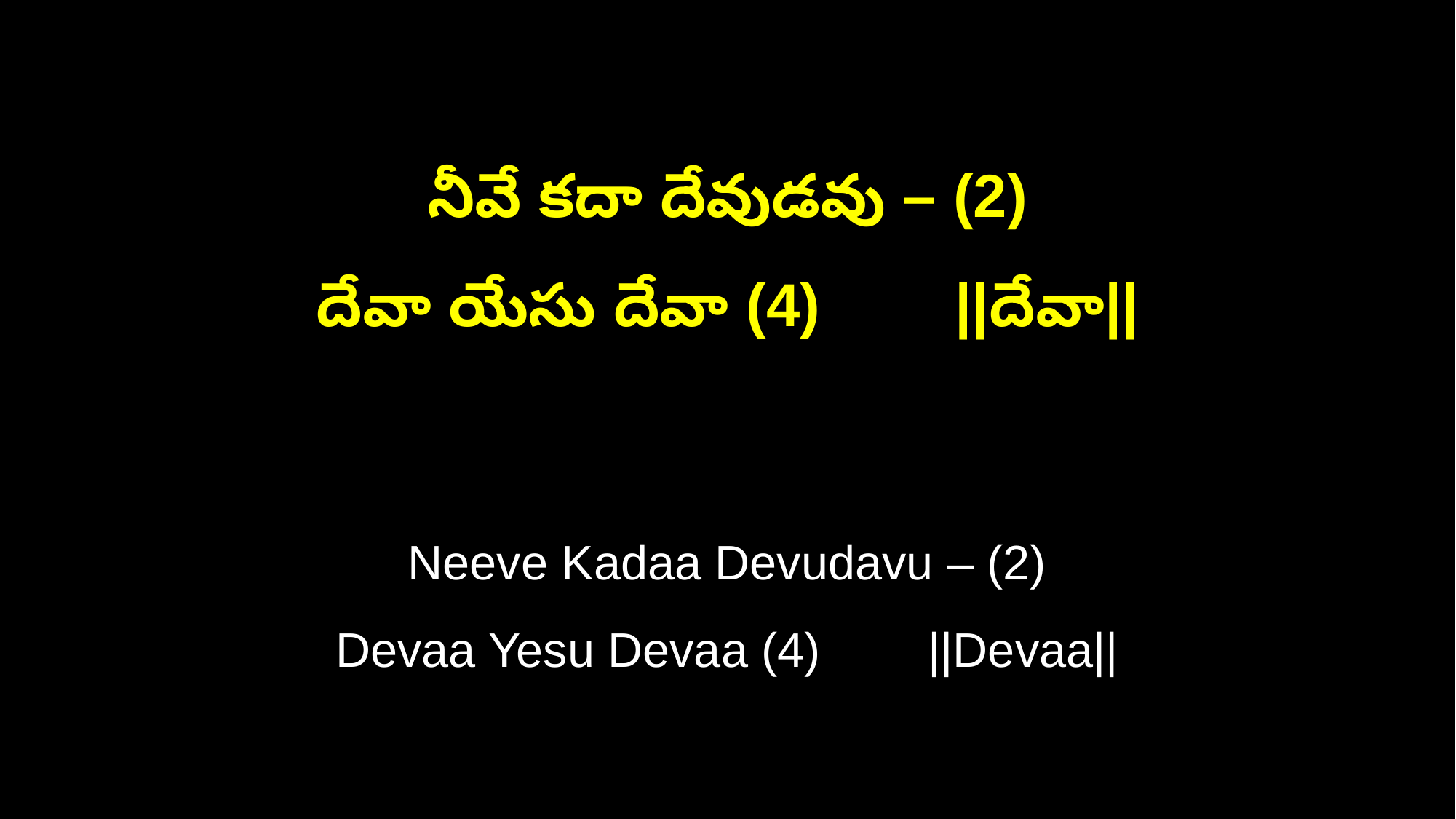

నీవే కదా దేవుడవు – (2)
దేవా యేసు దేవా (4)        ||దేవా||
Neeve Kadaa Devudavu – (2)
Devaa Yesu Devaa (4)        ||Devaa||